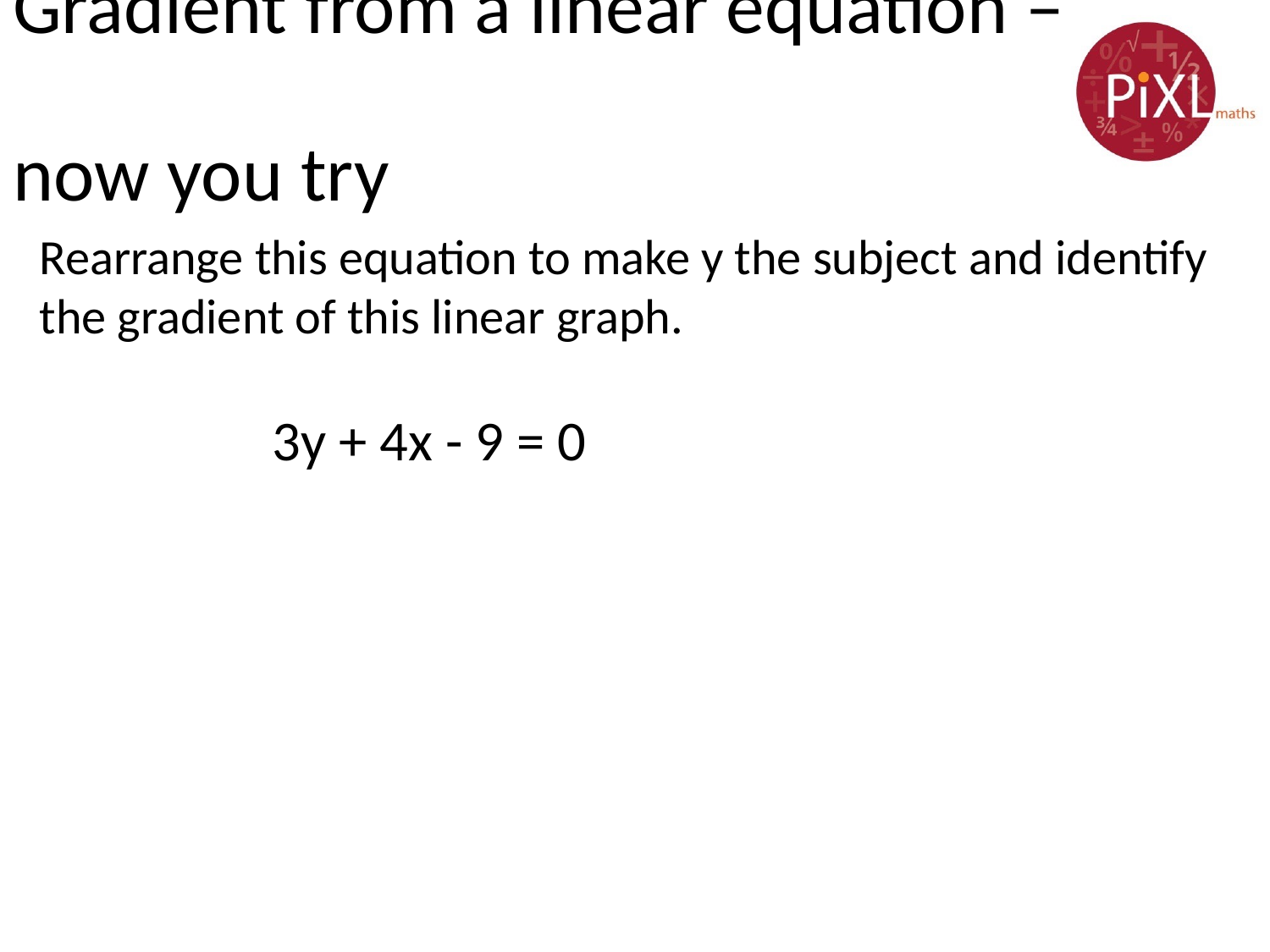

# Gradient from a linear equation – now you try

Rearrange this equation to make y the subject and identify the gradient of this linear graph.
3y + 4x - 9 = 0